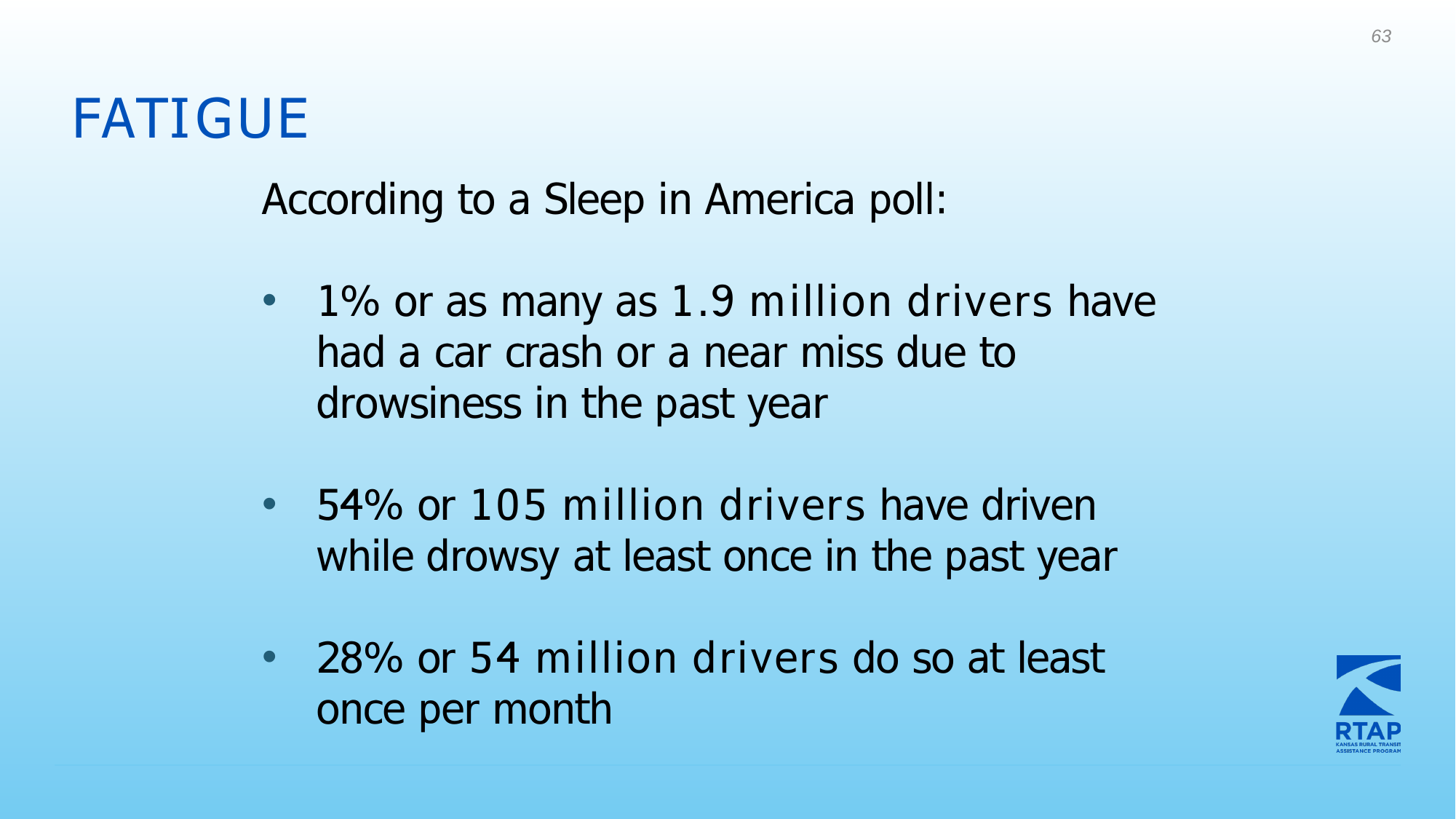

63
# FATIGUE
According to a Sleep in America poll:
1% or as many as 1.9 million drivers have had a car crash or a near miss due to drowsiness in the past year
54% or 105 million drivers have driven while drowsy at least once in the past year
28% or 54 million drivers do so at least once per month